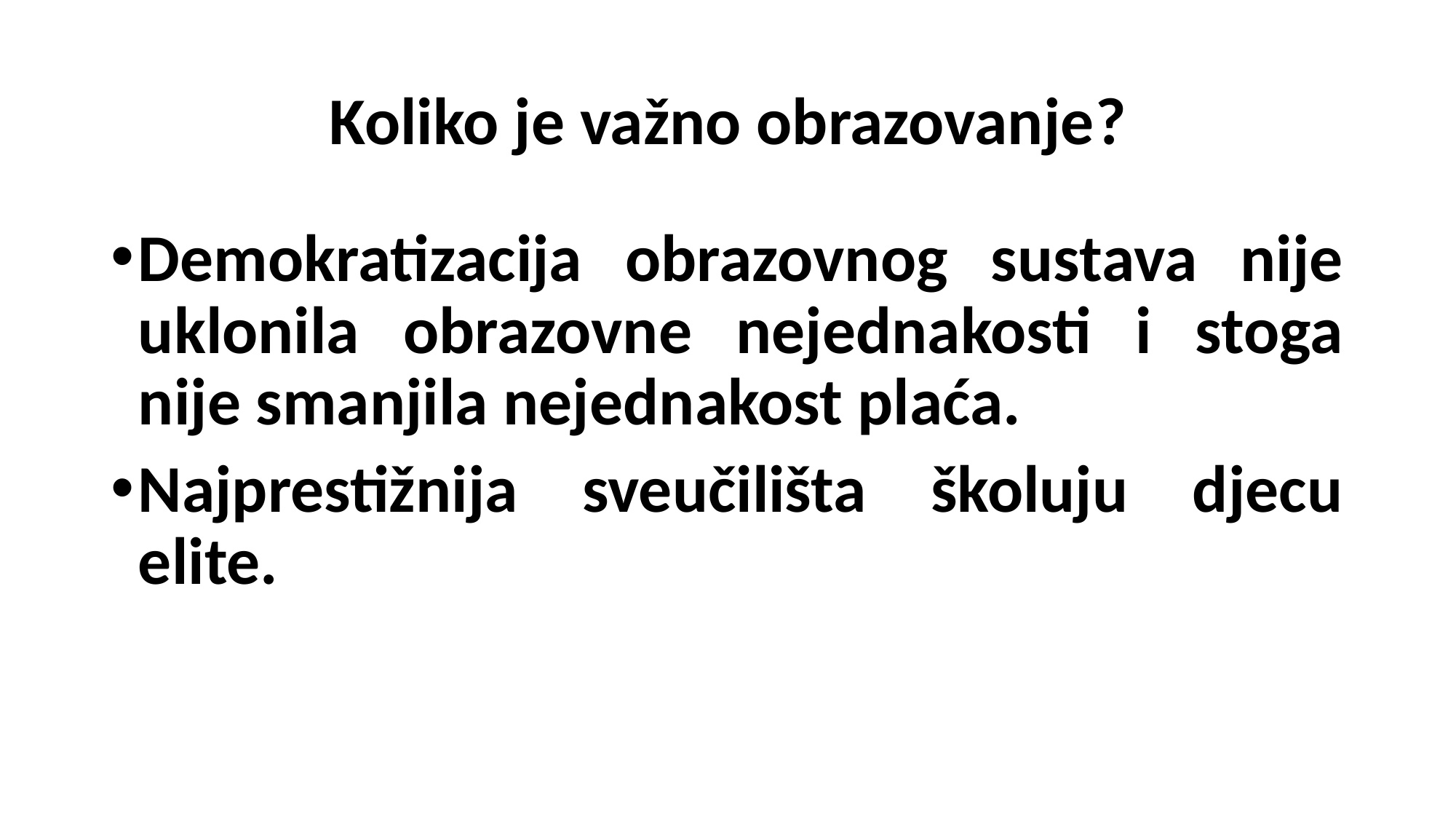

# Koliko je važno obrazovanje?
Demokratizacija obrazovnog sustava nije uklonila obrazovne nejednakosti i stoga nije smanjila nejednakost plaća.
Najprestižnija sveučilišta školuju djecu elite.